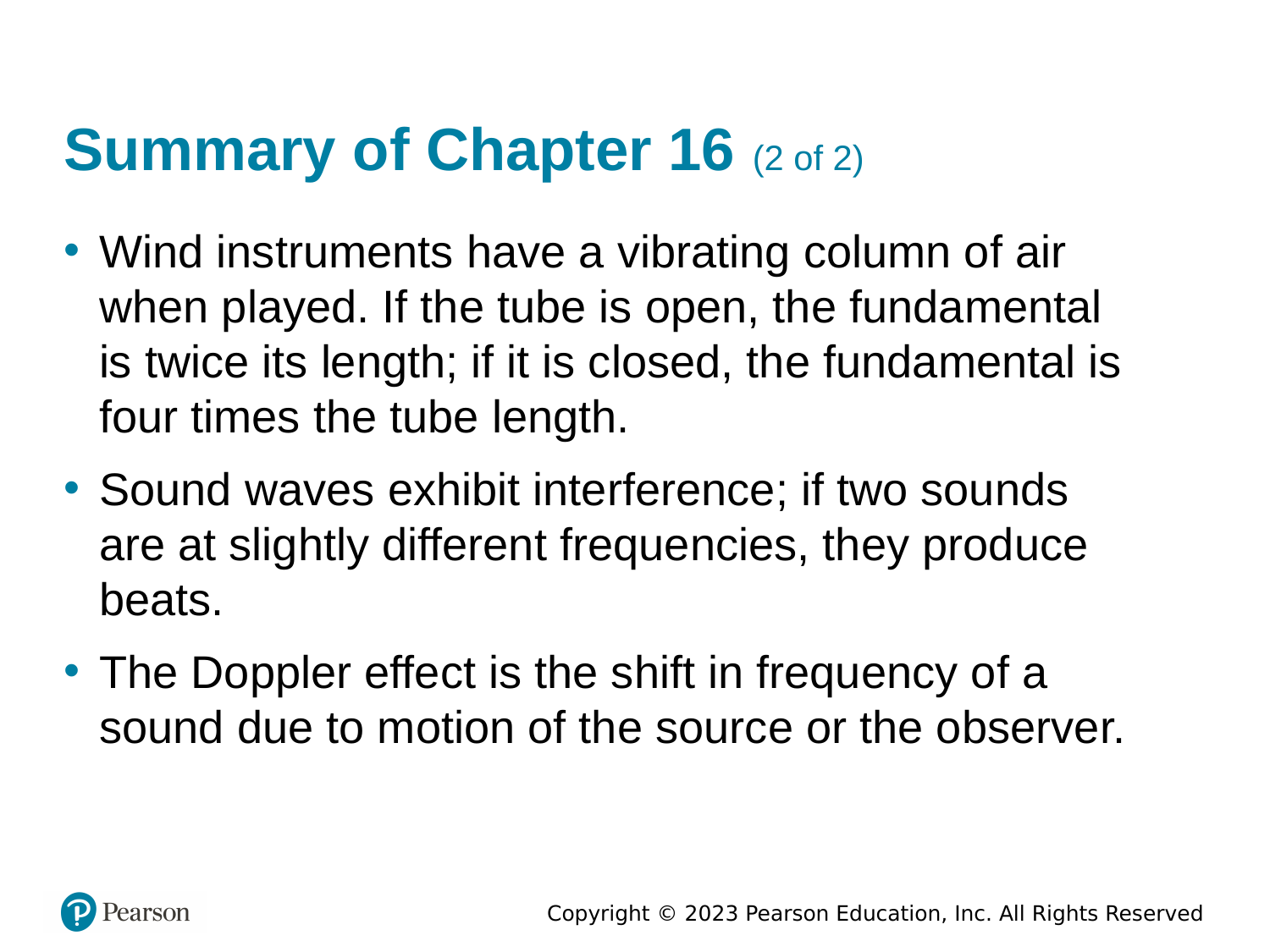

# Summary of Chapter 16 (2 of 2)
Wind instruments have a vibrating column of air when played. If the tube is open, the fundamental is twice its length; if it is closed, the fundamental is four times the tube length.
Sound waves exhibit interference; if two sounds are at slightly different frequencies, they produce beats.
The Doppler effect is the shift in frequency of a sound due to motion of the source or the observer.